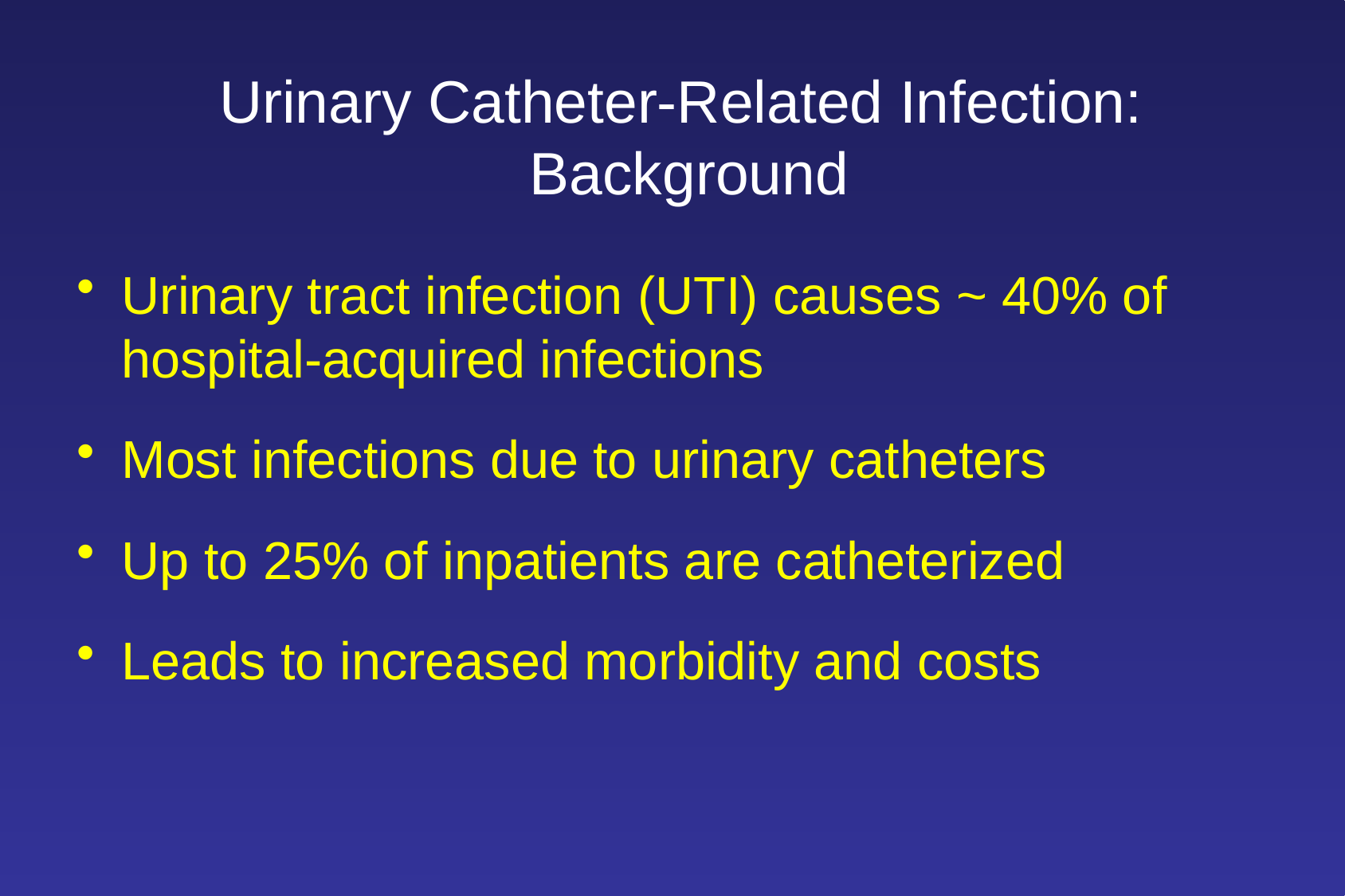

# Urinary Catheter-Related Infection: Background
Urinary tract infection (UTI) causes ~ 40% of hospital-acquired infections
Most infections due to urinary catheters
Up to 25% of inpatients are catheterized
Leads to increased morbidity and costs